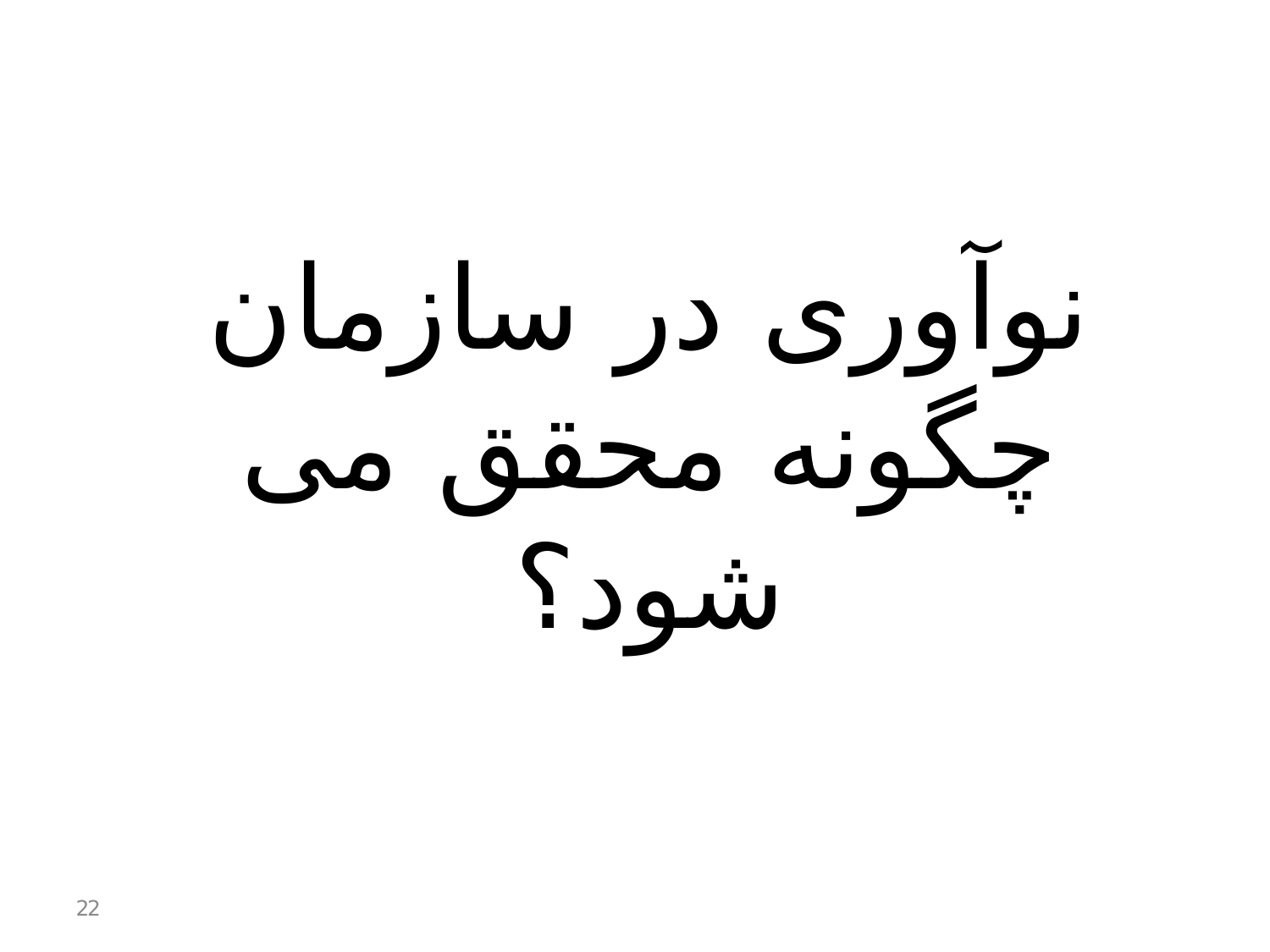

# نوآوری در سازمان چگونه محقق می شود؟
22